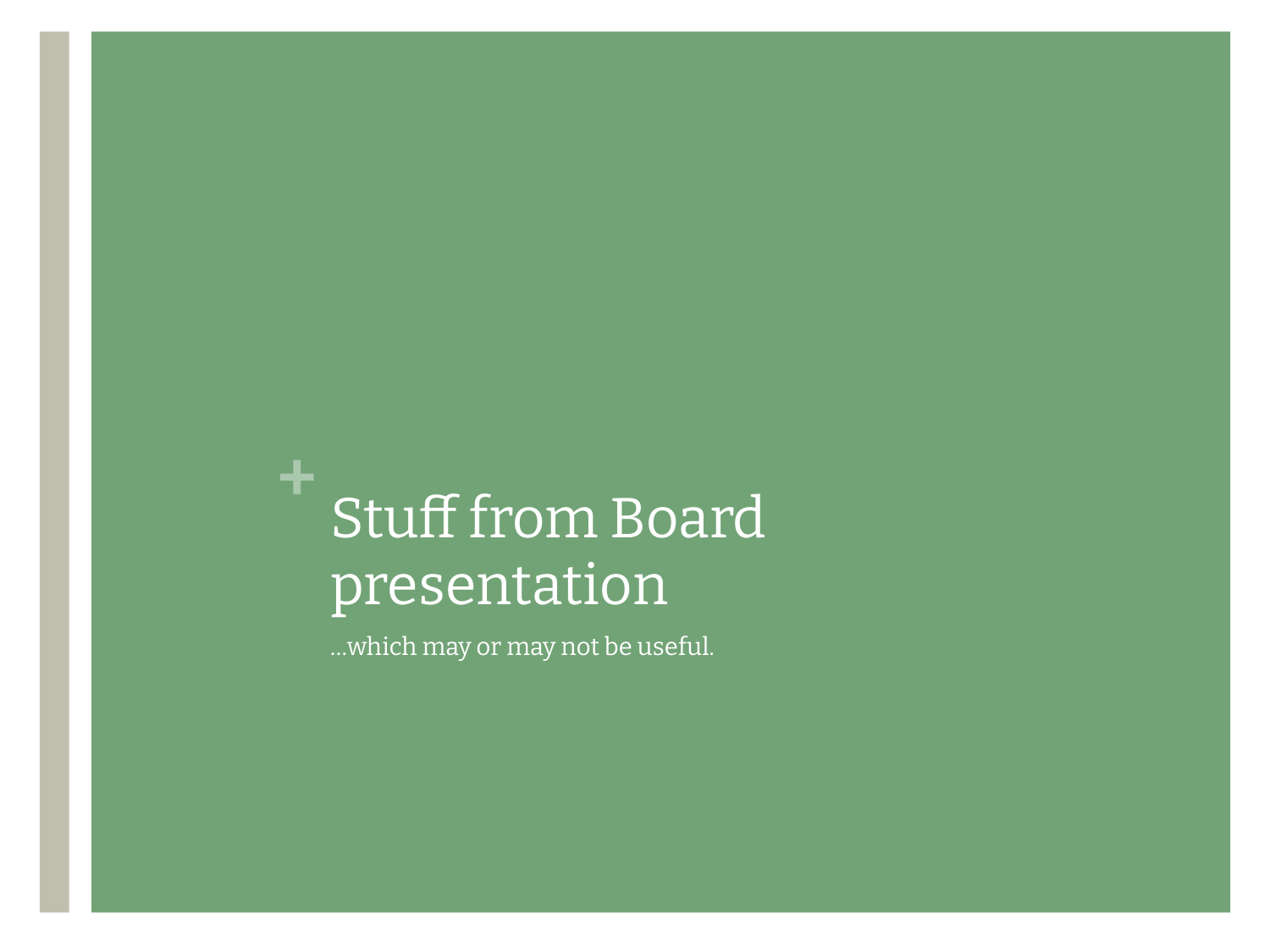

# Stuff from Board presentation
…which may or may not be useful.